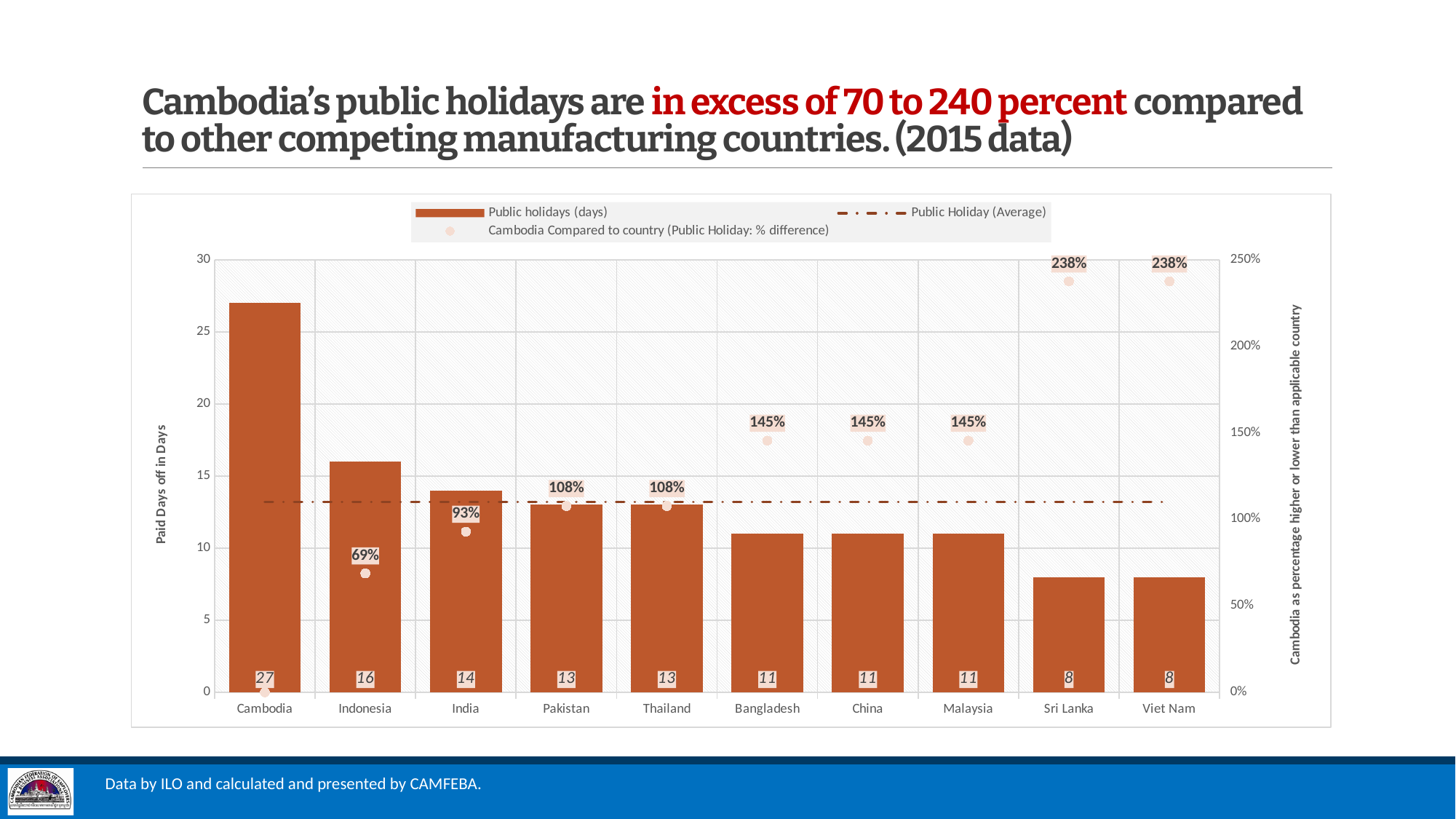

# Cambodia’s public holidays are in excess of 70 to 240 percent compared to other competing manufacturing countries. (2015 data)

### Chart

| Category | Public holidays (days) | Public Holiday (Average) | Cambodia Compared to country (Public Holiday: % difference) |
|---|---|---|---|
| Cambodia | 27.0 | 13.2 | 0.0 |
| Indonesia | 16.0 | 13.2 | 0.6875 |
| India | 14.0 | 13.2 | 0.9285714285714286 |
| Pakistan | 13.0 | 13.2 | 1.0769230769230769 |
| Thailand | 13.0 | 13.2 | 1.0769230769230769 |
| Bangladesh | 11.0 | 13.2 | 1.4545454545454546 |
| China | 11.0 | 13.2 | 1.4545454545454546 |
| Malaysia | 11.0 | 13.2 | 1.4545454545454546 |
| Sri Lanka | 8.0 | 13.2 | 2.375 |
| Viet Nam | 8.0 | 13.2 | 2.375 |
Data by ILO and calculated and presented by CAMFEBA.